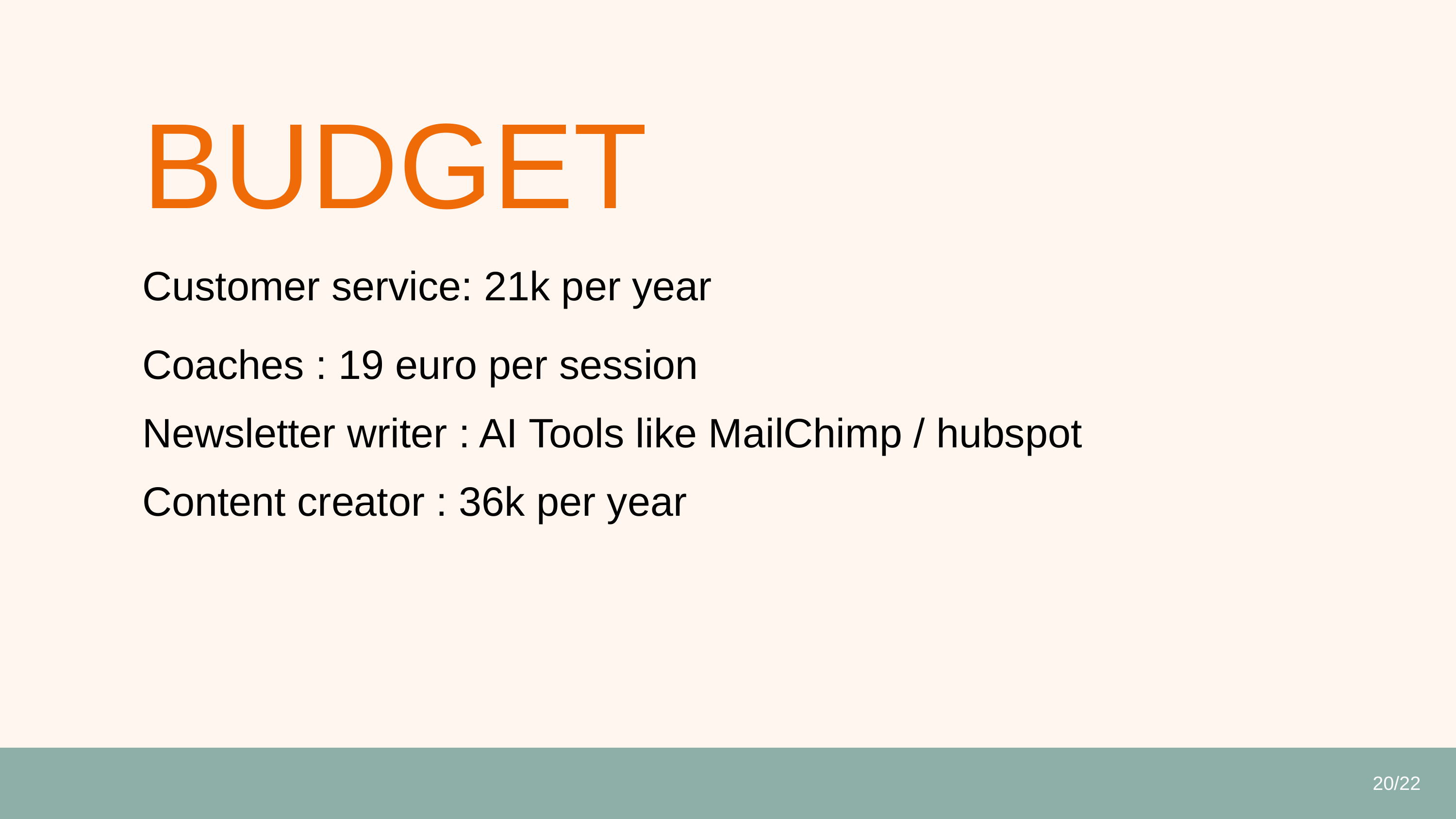

BUDGET
Customer service: 21k per year
Coaches : 19 euro per session
Newsletter writer : AI Tools like MailChimp / hubspot
Content creator : 36k per year

20/22